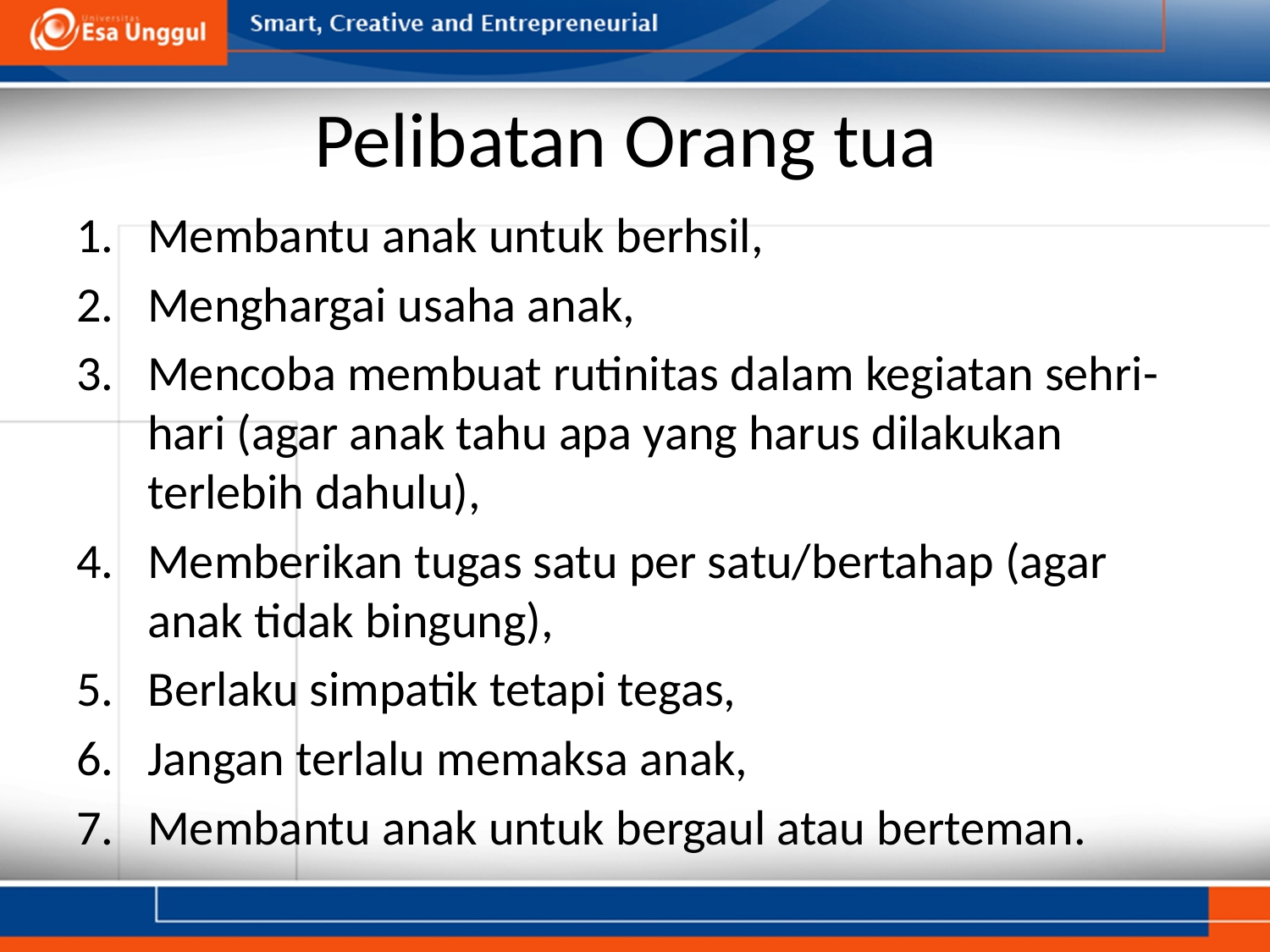

# Pelibatan Orang tua
Membantu anak untuk berhsil,
Menghargai usaha anak,
Mencoba membuat rutinitas dalam kegiatan sehri-hari (agar anak tahu apa yang harus dilakukan terlebih dahulu),
Memberikan tugas satu per satu/bertahap (agar anak tidak bingung),
Berlaku simpatik tetapi tegas,
Jangan terlalu memaksa anak,
Membantu anak untuk bergaul atau berteman.